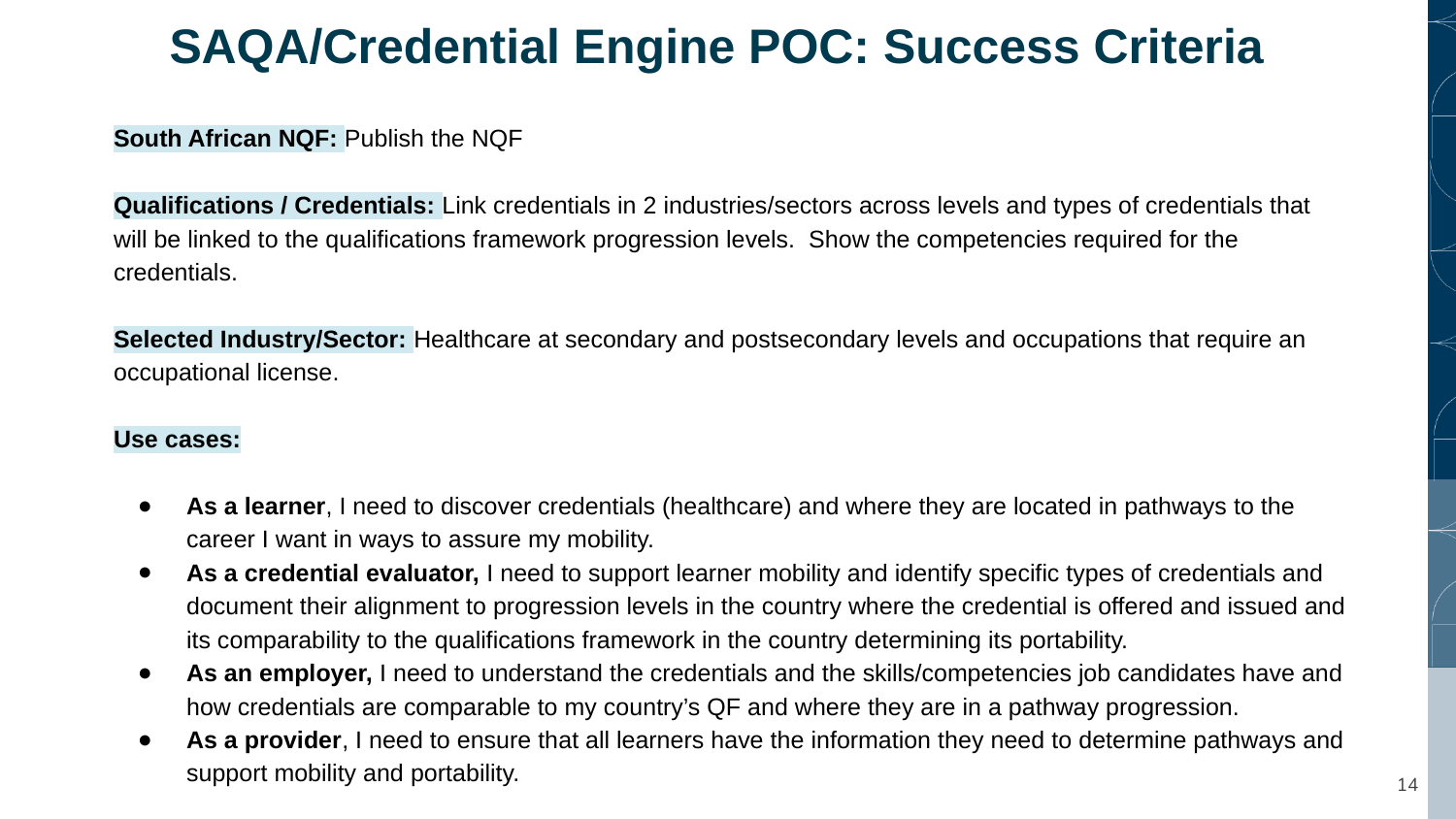

SAQA/Credential Engine POC: Success Criteria
South African NQF: Publish the NQF

Qualifications / Credentials: Link credentials in 2 industries/sectors across levels and types of credentials that will be linked to the qualifications framework progression levels.  Show the competencies required for the credentials.

Selected Industry/Sector: Healthcare at secondary and postsecondary levels and occupations that require an occupational license.

Use cases:
As a learner, I need to discover credentials (healthcare) and where they are located in pathways to the career I want in ways to assure my mobility.
As a credential evaluator, I need to support learner mobility and identify specific types of credentials and document their alignment to progression levels in the country where the credential is offered and issued and its comparability to the qualifications framework in the country determining its portability.
As an employer, I need to understand the credentials and the skills/competencies job candidates have and how credentials are comparable to my country’s QF and where they are in a pathway progression.
As a provider, I need to ensure that all learners have the information they need to determine pathways and support mobility and portability.
14